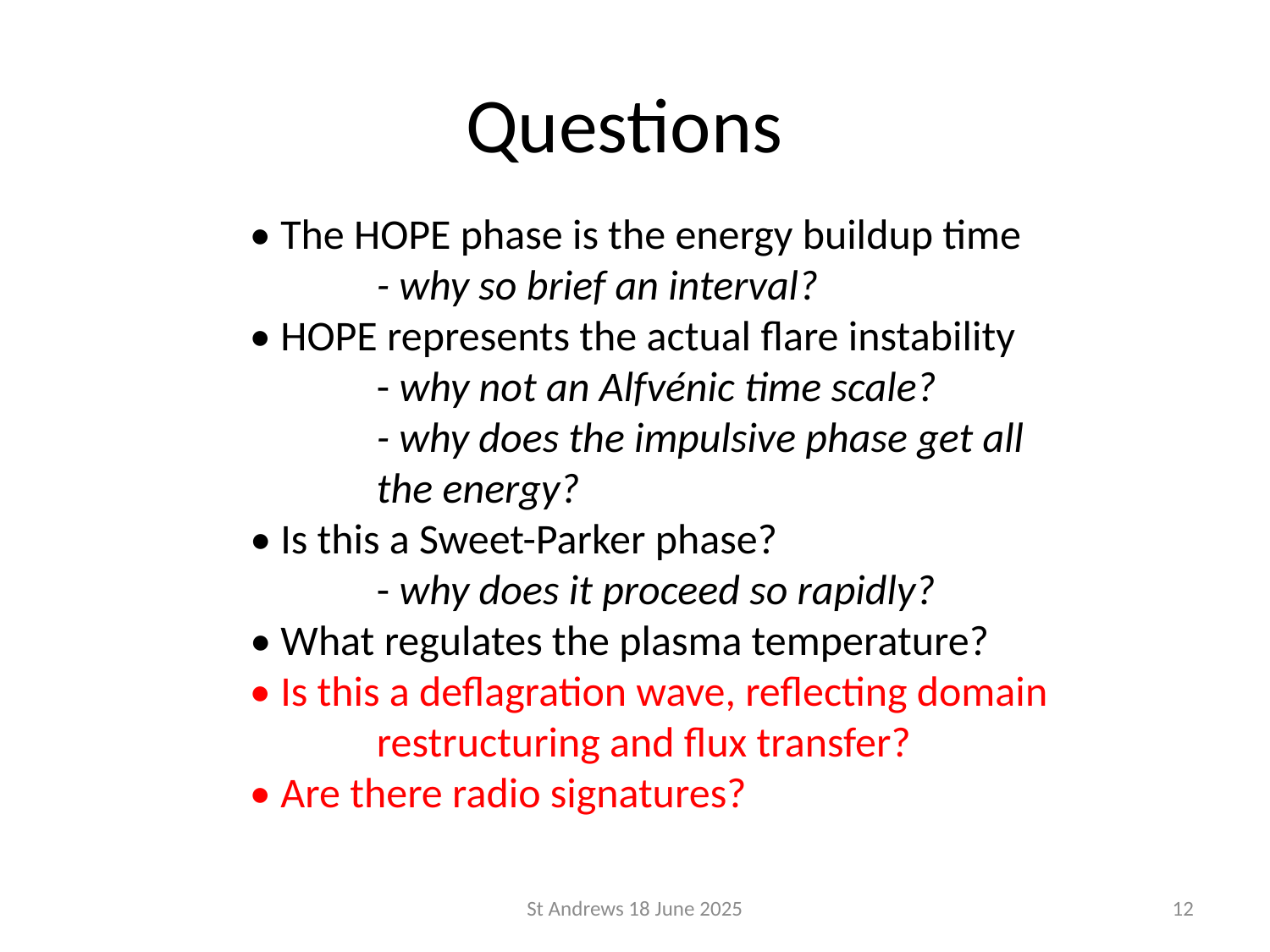

# Questions
• The HOPE phase is the energy buildup time
	- why so brief an interval?
• HOPE represents the actual flare instability
	- why not an Alfvénic time scale?
	- why does the impulsive phase get all
	the energy?
• Is this a Sweet-Parker phase?
	- why does it proceed so rapidly?
• What regulates the plasma temperature?
• Is this a deflagration wave, reflecting domain
	restructuring and flux transfer?
• Are there radio signatures?
St Andrews 18 June 2025
12